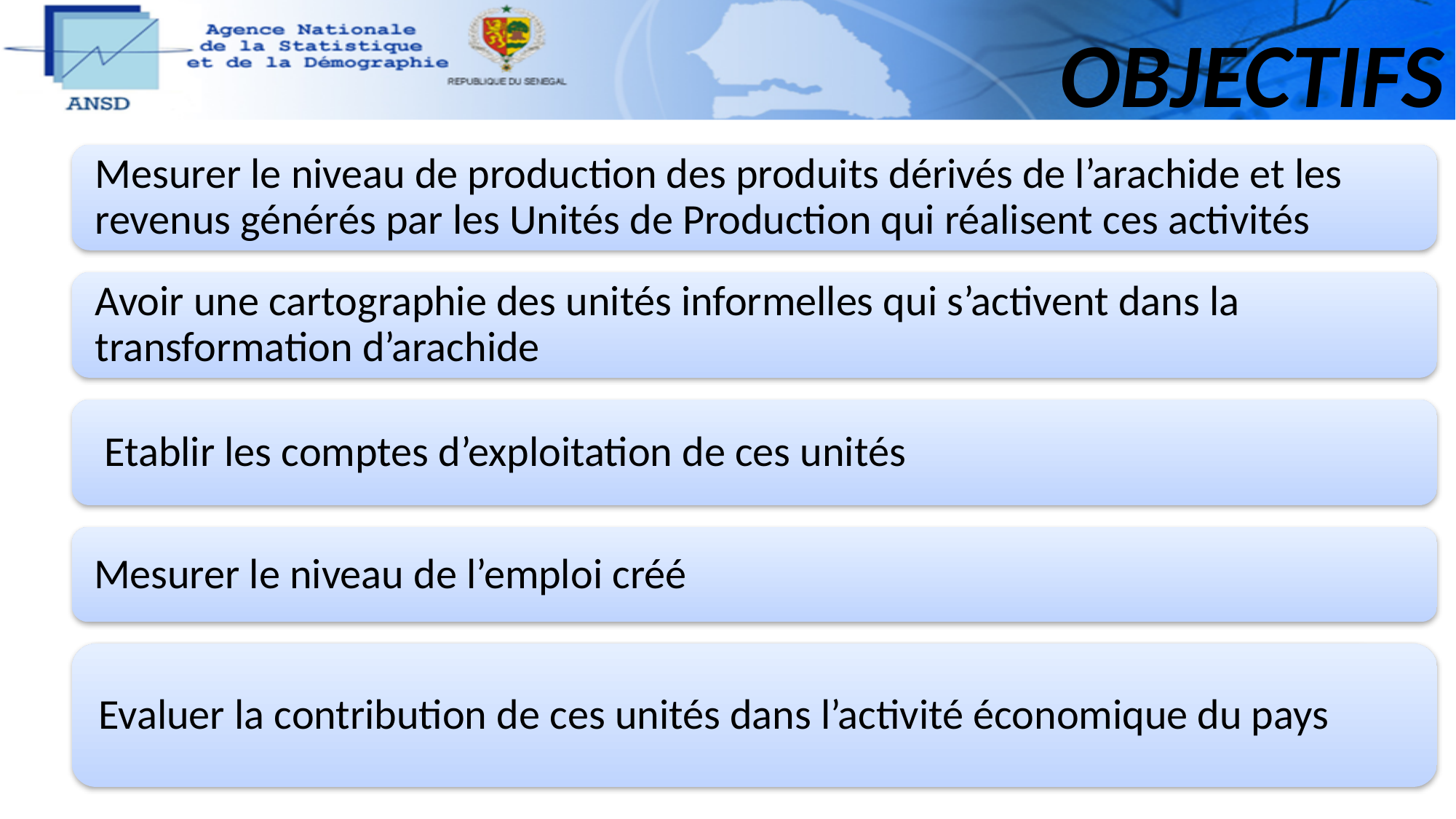

# OBJECTIFS
Mesurer le niveau de production des produits dérivés de l’arachide et les revenus générés par les Unités de Production qui réalisent ces activités
Avoir une cartographie des unités informelles qui s’activent dans la transformation d’arachide
 Etablir les comptes d’exploitation de ces unités
Mesurer le niveau de l’emploi créé
Evaluer la contribution de ces unités dans l’activité économique du pays